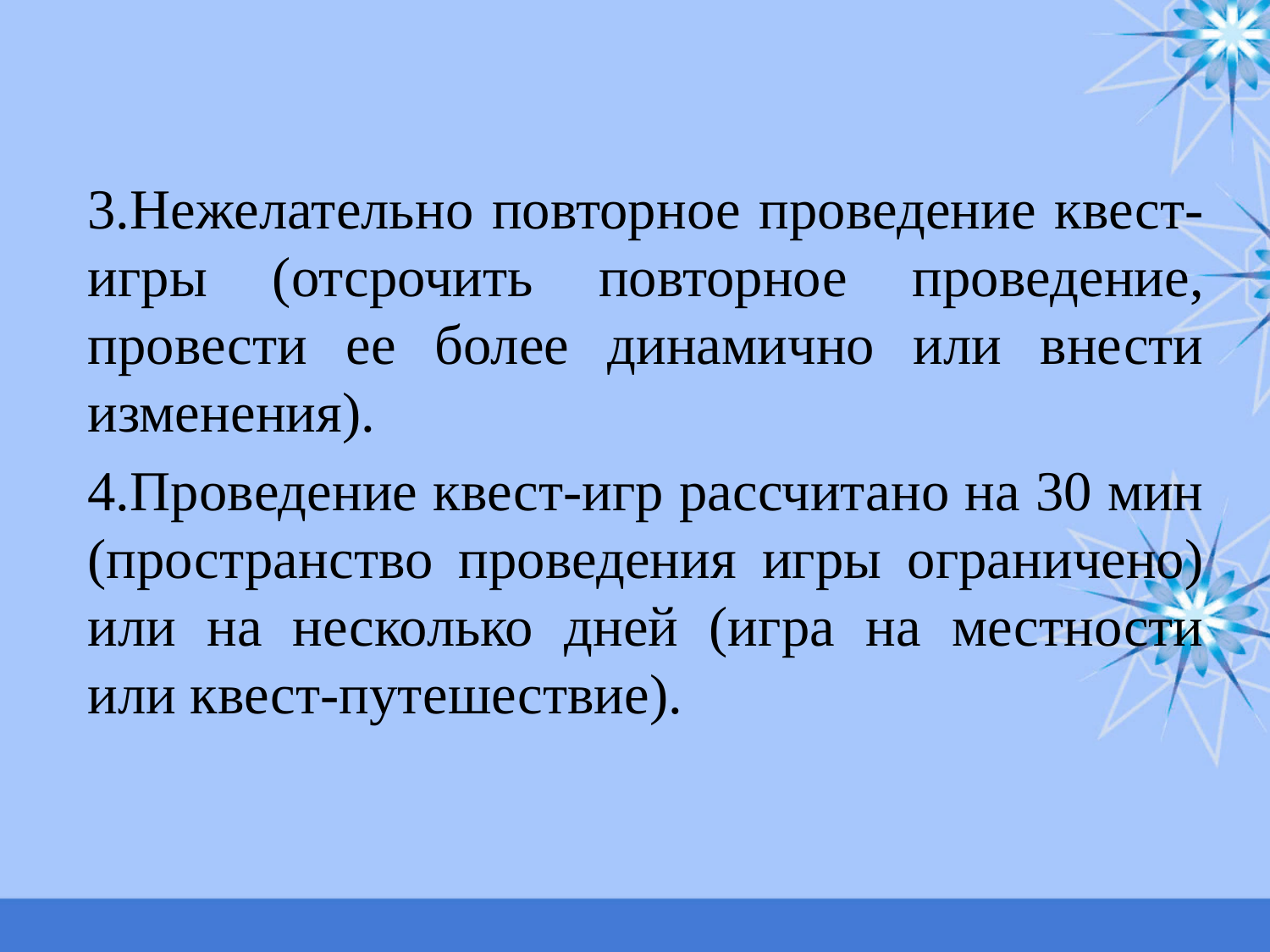

3.Нежелательно повторное проведение квест-игры (отсрочить повторное проведение, провести ее более динамично или внести изменения).
4.Проведение квест-игр рассчитано на 30 мин (пространство проведения игры ограничено) или на несколько дней (игра на местности или квест-путешествие).